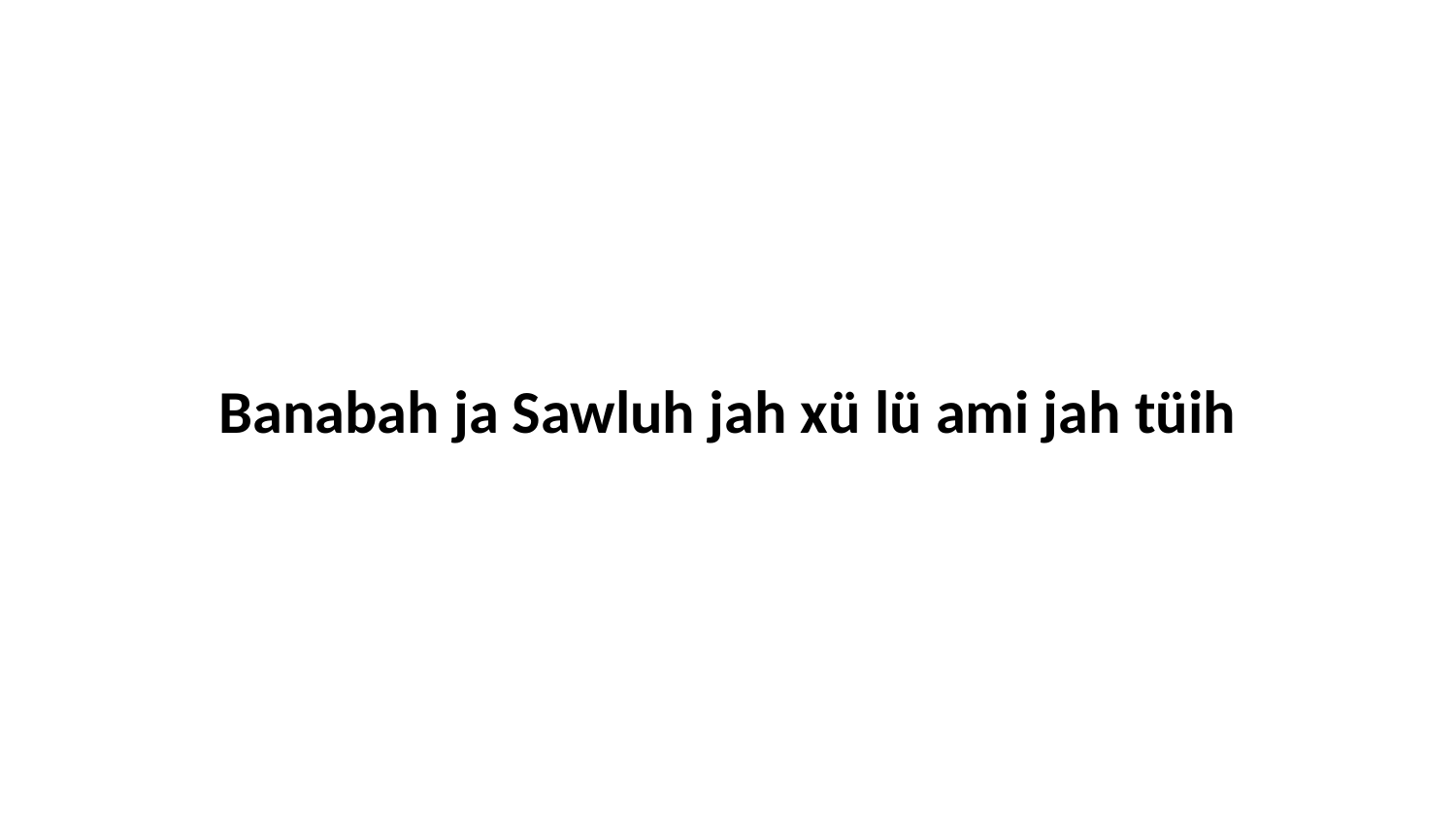

Banabah ja Sawluh jah xü lü ami jah tüih